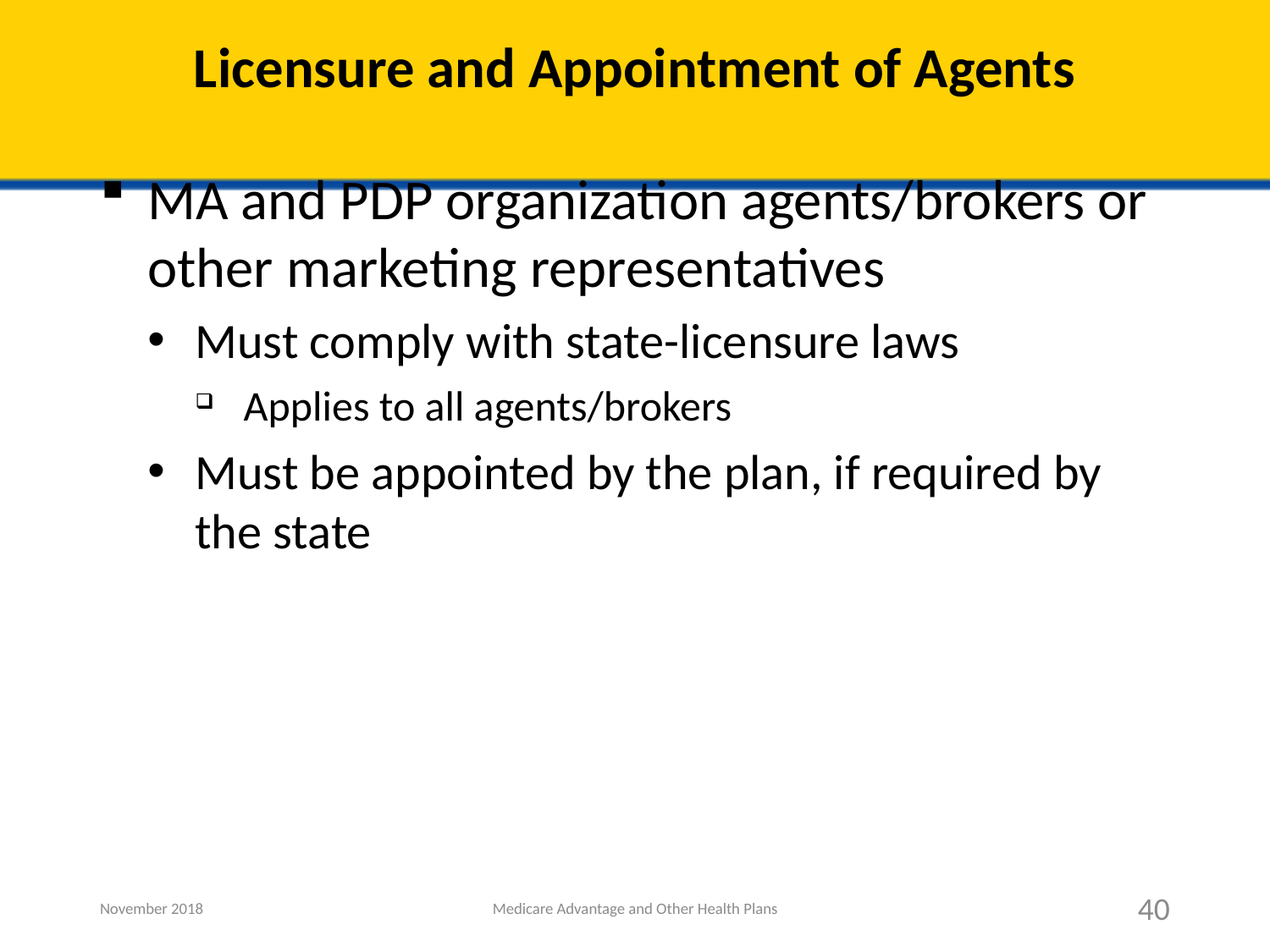

# Licensure and Appointment of Agents
MA and PDP organization agents/brokers or other marketing representatives
Must comply with state-licensure laws
Applies to all agents/brokers
Must be appointed by the plan, if required by the state
November 2018
Medicare Advantage and Other Health Plans
40